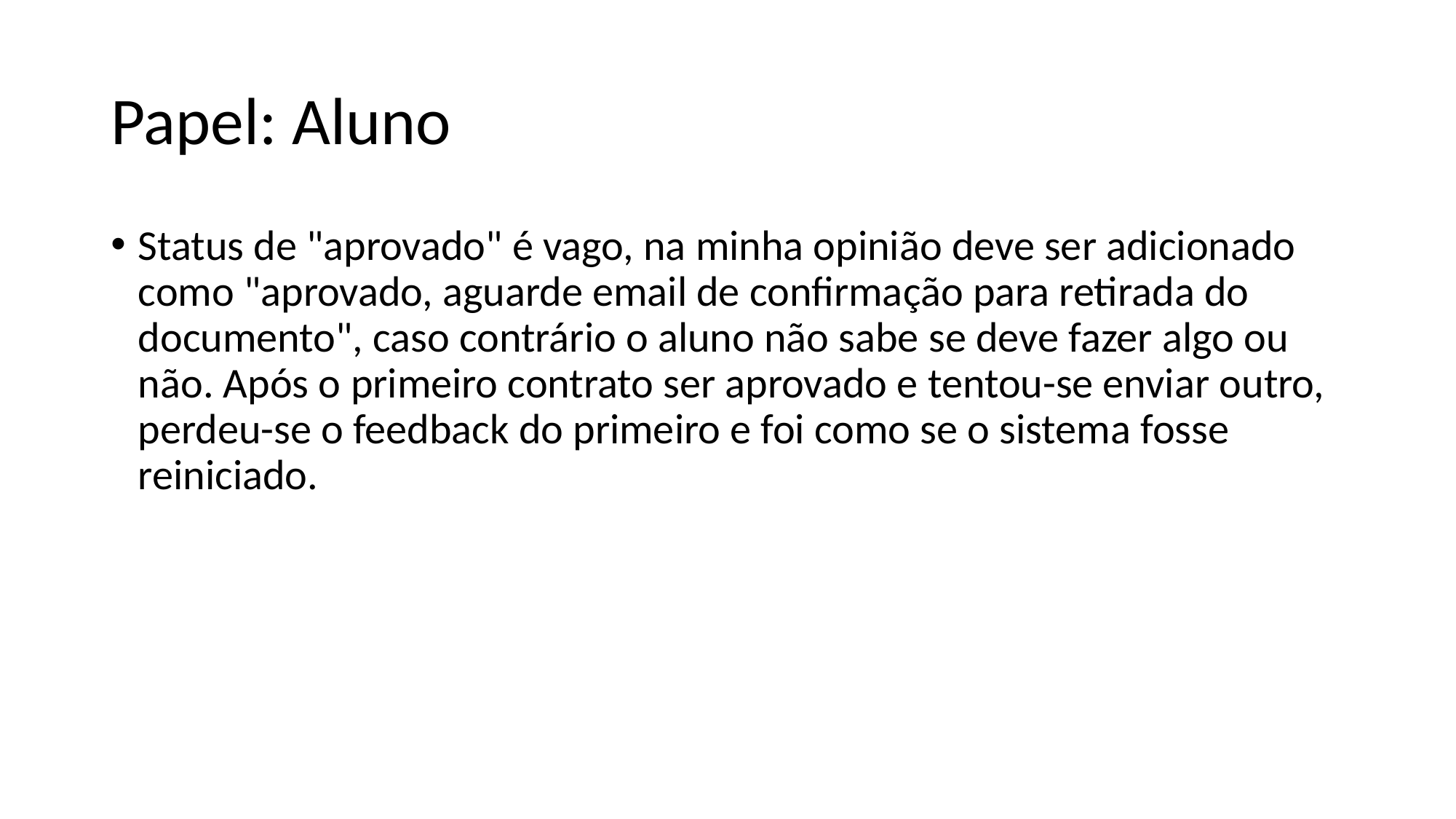

# Papel: Aluno
Status de "aprovado" é vago, na minha opinião deve ser adicionado como "aprovado, aguarde email de confirmação para retirada do documento", caso contrário o aluno não sabe se deve fazer algo ou não. Após o primeiro contrato ser aprovado e tentou-se enviar outro, perdeu-se o feedback do primeiro e foi como se o sistema fosse reiniciado.